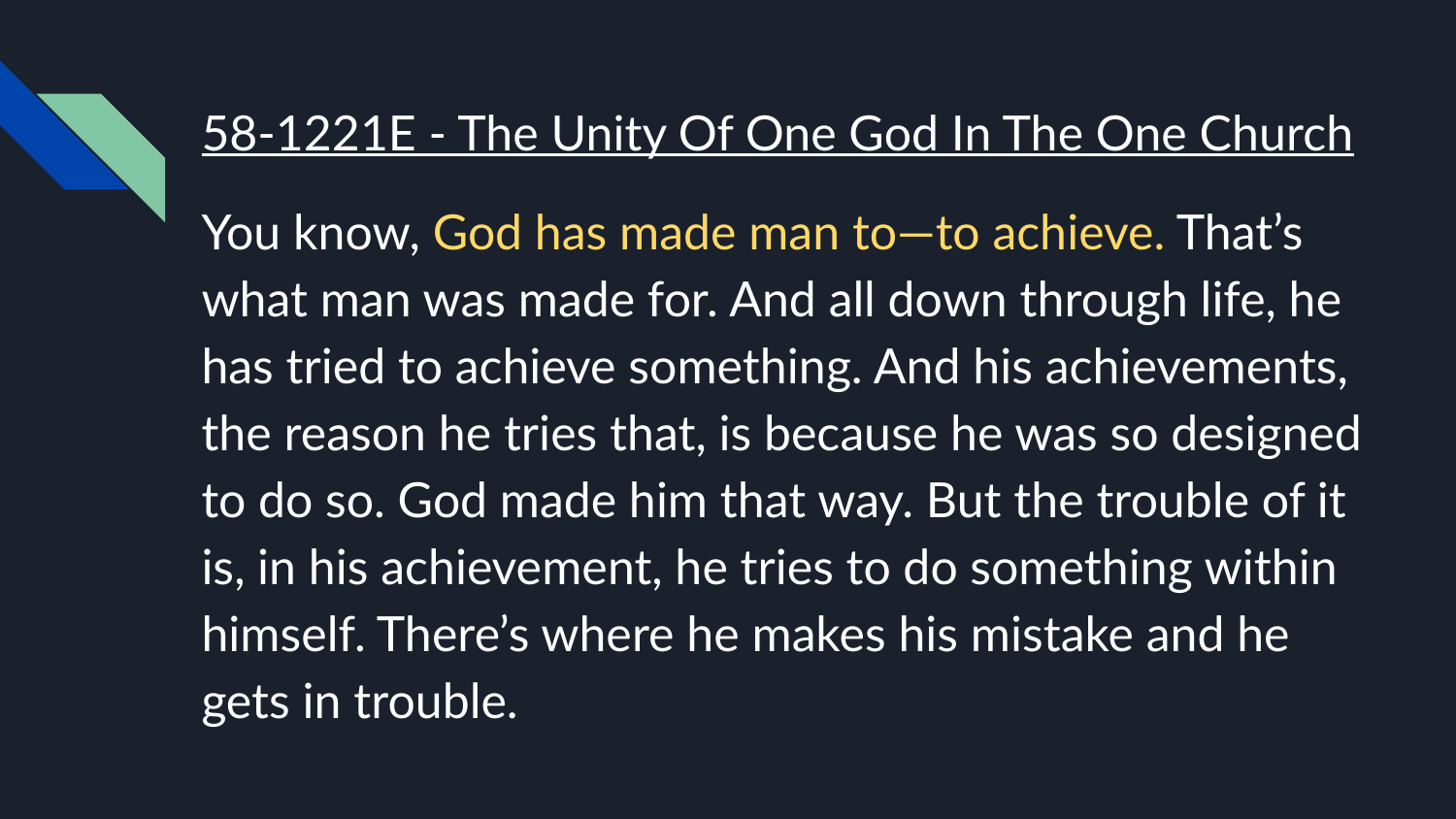

#
58-1221E - The Unity Of One God In The One Church
You know, God has made man to—to achieve. That’s what man was made for. And all down through life, he has tried to achieve something. And his achievements, the reason he tries that, is because he was so designed to do so. God made him that way. But the trouble of it is, in his achievement, he tries to do something within himself. There’s where he makes his mistake and he gets in trouble.